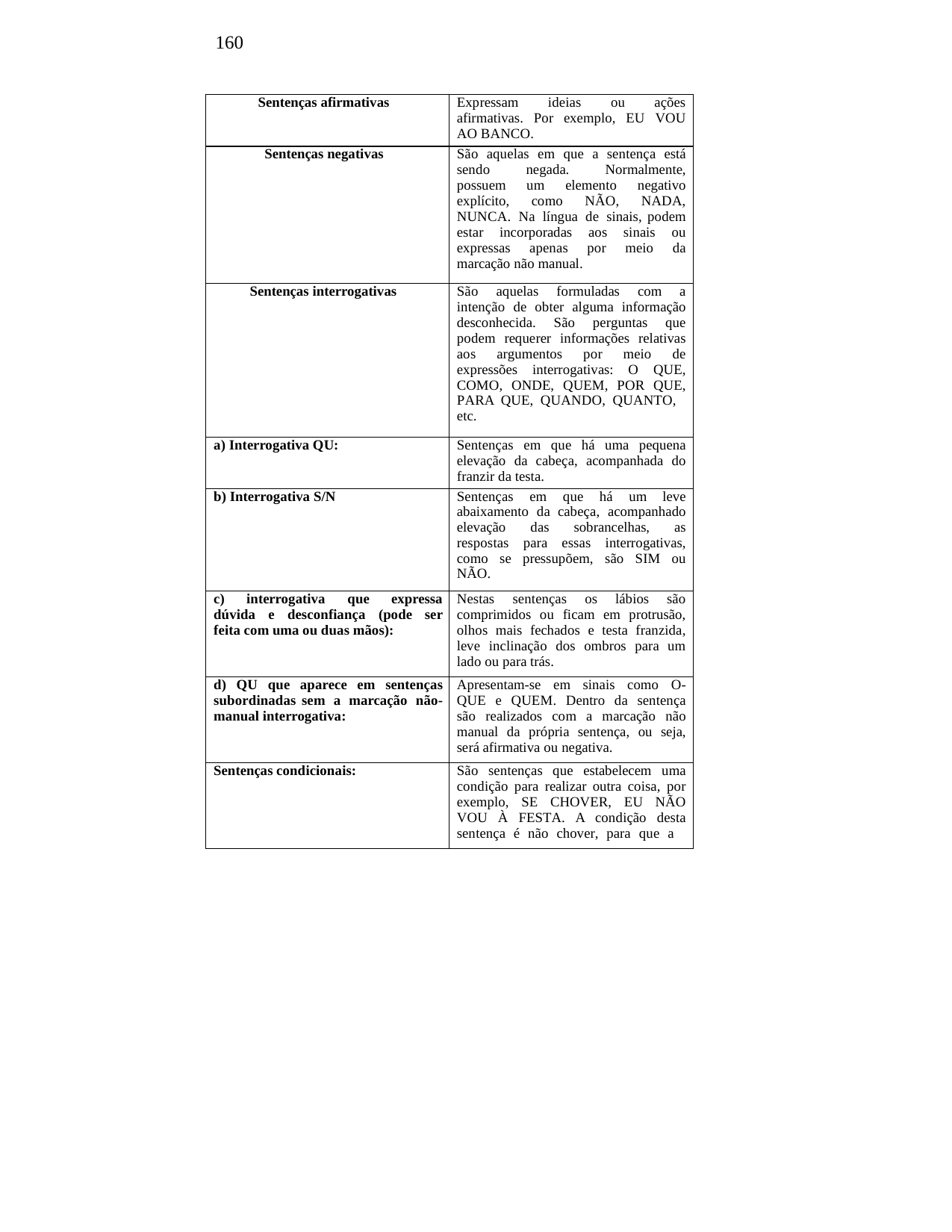

160
| Sentenças afirmativas | Expressam ideias ou ações afirmativas. Por exemplo, EU VOU AO BANCO. |
| --- | --- |
| Sentenças negativas | São aquelas em que a sentença está sendo negada. Normalmente, possuem um elemento negativo explícito, como NÃO, NADA, NUNCA. Na língua de sinais, podem estar incorporadas aos sinais ou expressas apenas por meio da marcação não manual. |
| Sentenças interrogativas | São aquelas formuladas com a intenção de obter alguma informação desconhecida. São perguntas que podem requerer informações relativas aos argumentos por meio de expressões interrogativas: O QUE, COMO, ONDE, QUEM, POR QUE, PARA QUE, QUANDO, QUANTO, etc. |
| a) Interrogativa QU: | Sentenças em que há uma pequena elevação da cabeça, acompanhada do franzir da testa. |
| b) Interrogativa S/N | Sentenças em que há um leve abaixamento da cabeça, acompanhado elevação das sobrancelhas, as respostas para essas interrogativas, como se pressupõem, são SIM ou NÃO. |
| c) interrogativa que expressa dúvida e desconfiança (pode ser feita com uma ou duas mãos): | Nestas sentenças os lábios são comprimidos ou ficam em protrusão, olhos mais fechados e testa franzida, leve inclinação dos ombros para um lado ou para trás. |
| d) QU que aparece em sentenças subordinadas sem a marcação não- manual interrogativa: | Apresentam-se em sinais como O- QUE e QUEM. Dentro da sentença são realizados com a marcação não manual da própria sentença, ou seja, será afirmativa ou negativa. |
| Sentenças condicionais: | São sentenças que estabelecem uma condição para realizar outra coisa, por exemplo, SE CHOVER, EU NÃO VOU À FESTA. A condição desta sentença é não chover, para que a |